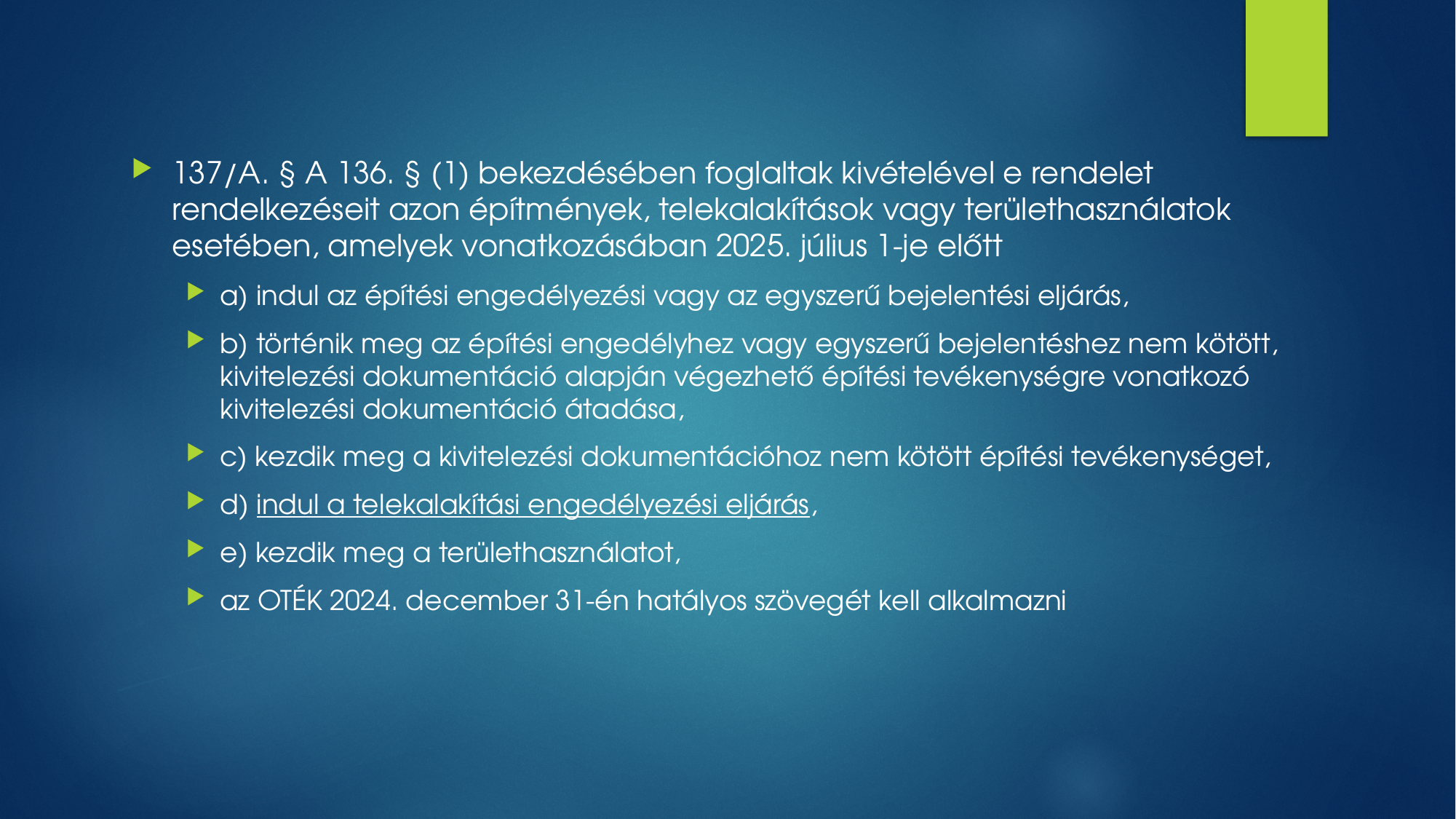

137/A. § A 136. § (1) bekezdésében foglaltak kivételével e rendelet rendelkezéseit azon építmények, telekalakítások vagy területhasználatok esetében, amelyek vonatkozásában 2025. július 1-je előtt
a) indul az építési engedélyezési vagy az egyszerű bejelentési eljárás,
b) történik meg az építési engedélyhez vagy egyszerű bejelentéshez nem kötött, kivitelezési dokumentáció alapján végezhető építési tevékenységre vonatkozó kivitelezési dokumentáció átadása,
c) kezdik meg a kivitelezési dokumentációhoz nem kötött építési tevékenységet,
d) indul a telekalakítási engedélyezési eljárás,
e) kezdik meg a területhasználatot,
az OTÉK 2024. december 31-én hatályos szövegét kell alkalmazni